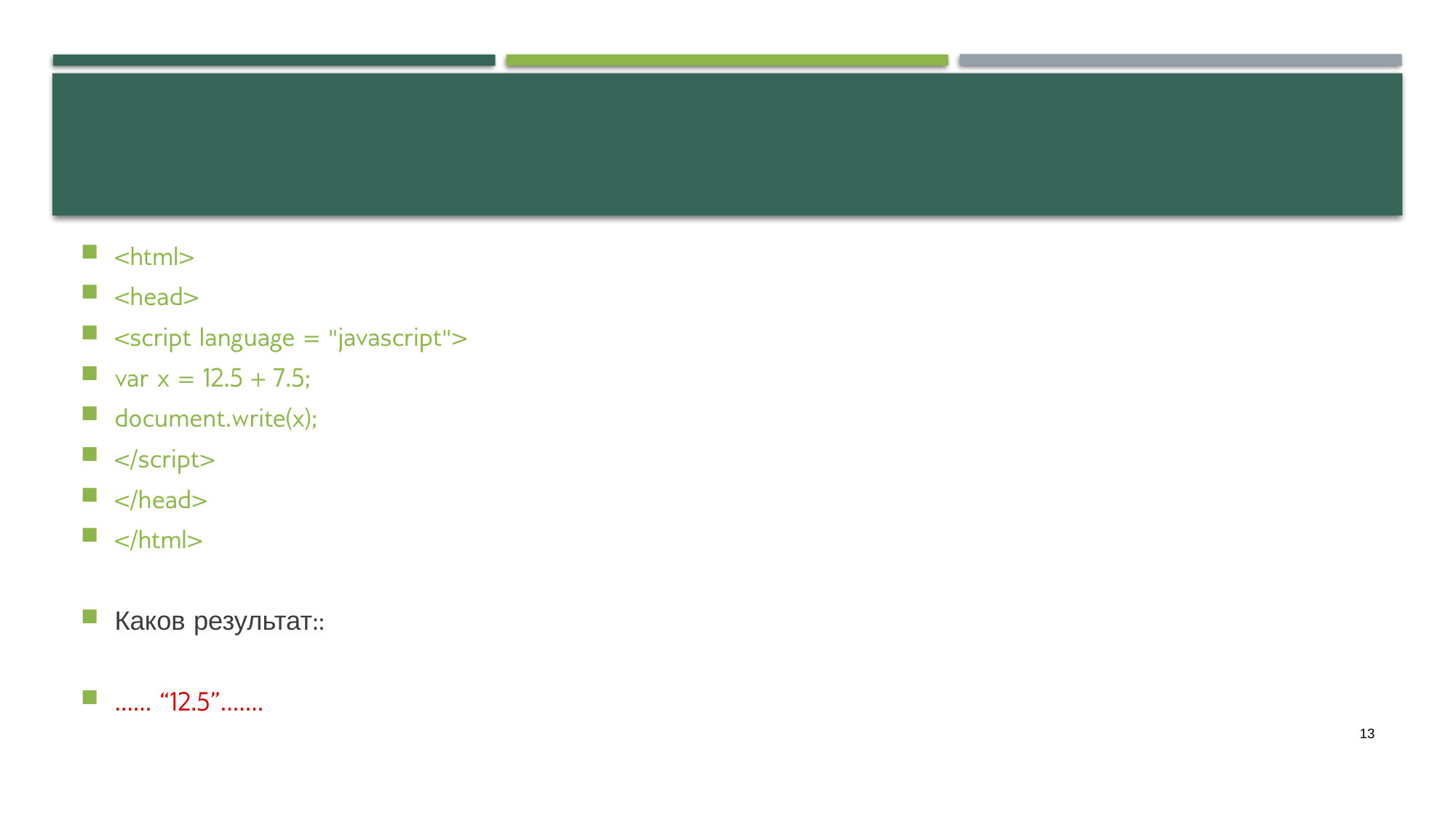

<html>
<head>
<script language = "javascript">
var x = 12.5 + 7.5;
document.write(x);
</script>
</head>
</html>

Каков результат::

…… “12.5”…….
13